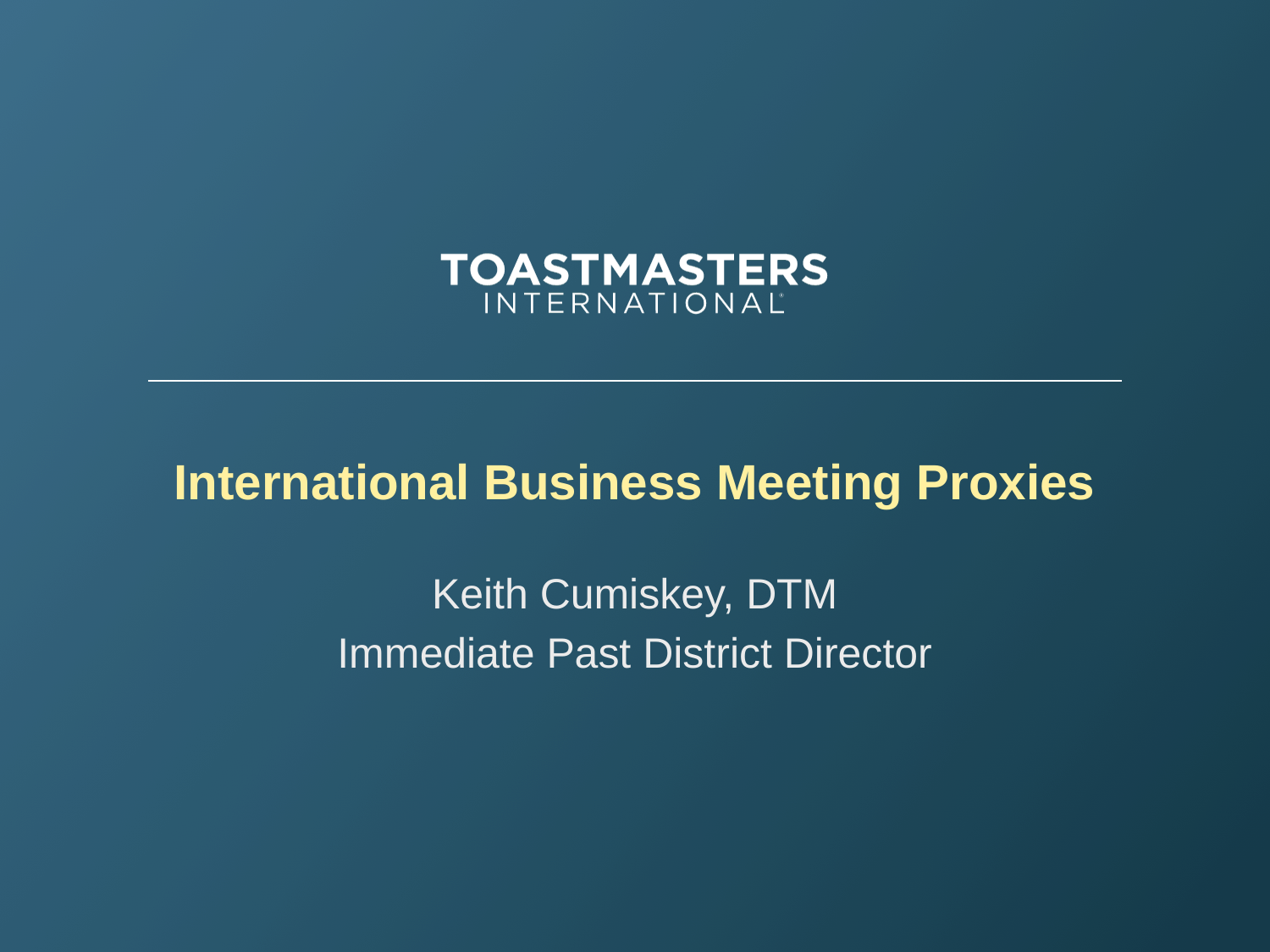

# International Business Meeting Proxies
Keith Cumiskey, DTM
Immediate Past District Director